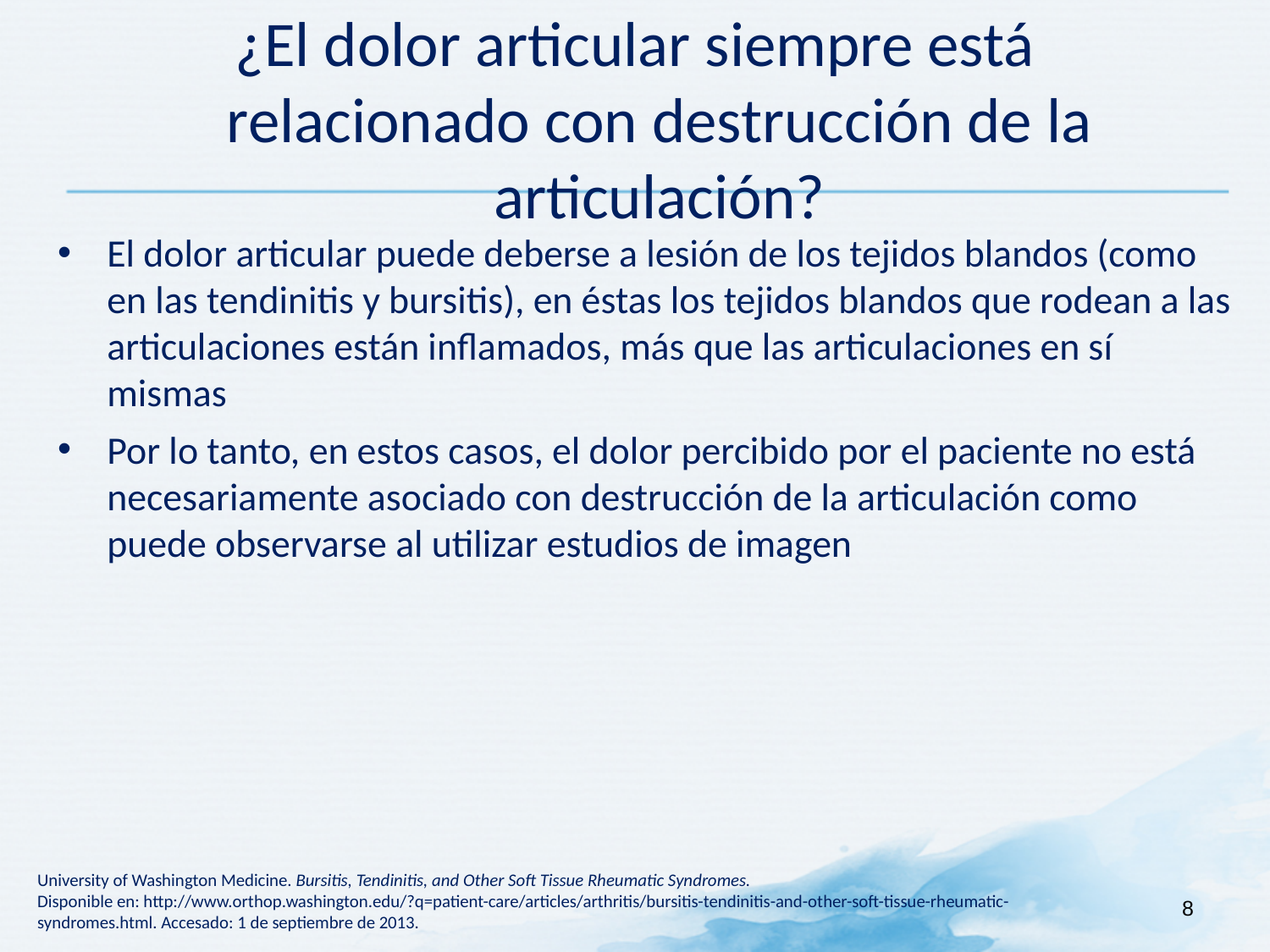

# ¿El dolor articular siempre está relacionado con destrucción de la articulación?
El dolor articular puede deberse a lesión de los tejidos blandos (como en las tendinitis y bursitis), en éstas los tejidos blandos que rodean a las articulaciones están inflamados, más que las articulaciones en sí mismas
Por lo tanto, en estos casos, el dolor percibido por el paciente no está necesariamente asociado con destrucción de la articulación como puede observarse al utilizar estudios de imagen

University of Washington Medicine. Bursitis, Tendinitis, and Other Soft Tissue Rheumatic Syndromes.
Disponible en: http://www.orthop.washington.edu/?q=patient-care/articles/arthritis/bursitis-tendinitis-and-other-soft-tissue-rheumatic-syndromes.html. Accesado: 1 de septiembre de 2013.
8